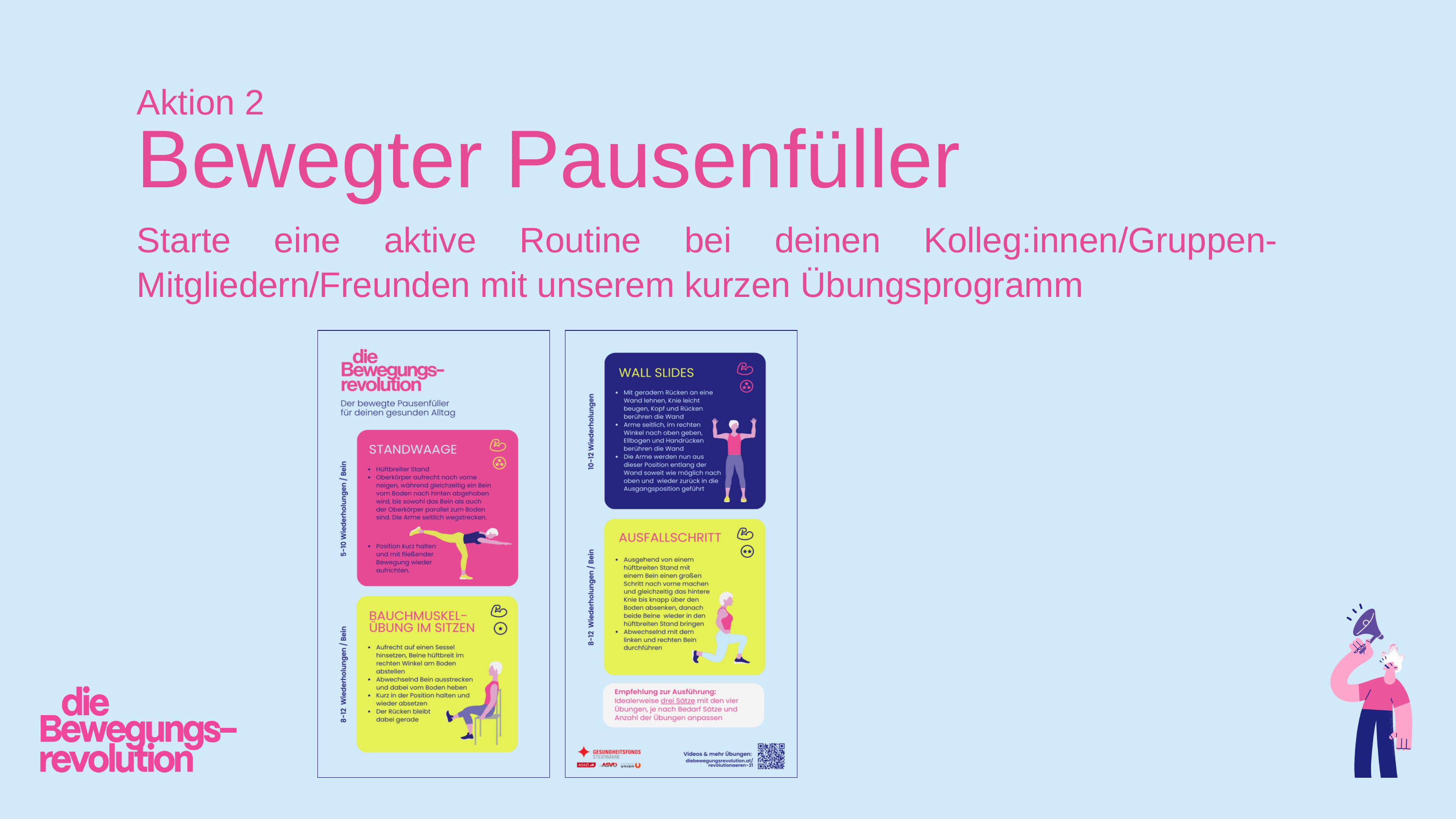

Aktion 2
Bewegter Pausenfüller
Starte eine aktive Routine bei deinen Kolleg:innen/Gruppen-Mitgliedern/Freunden mit unserem kurzen Übungsprogramm